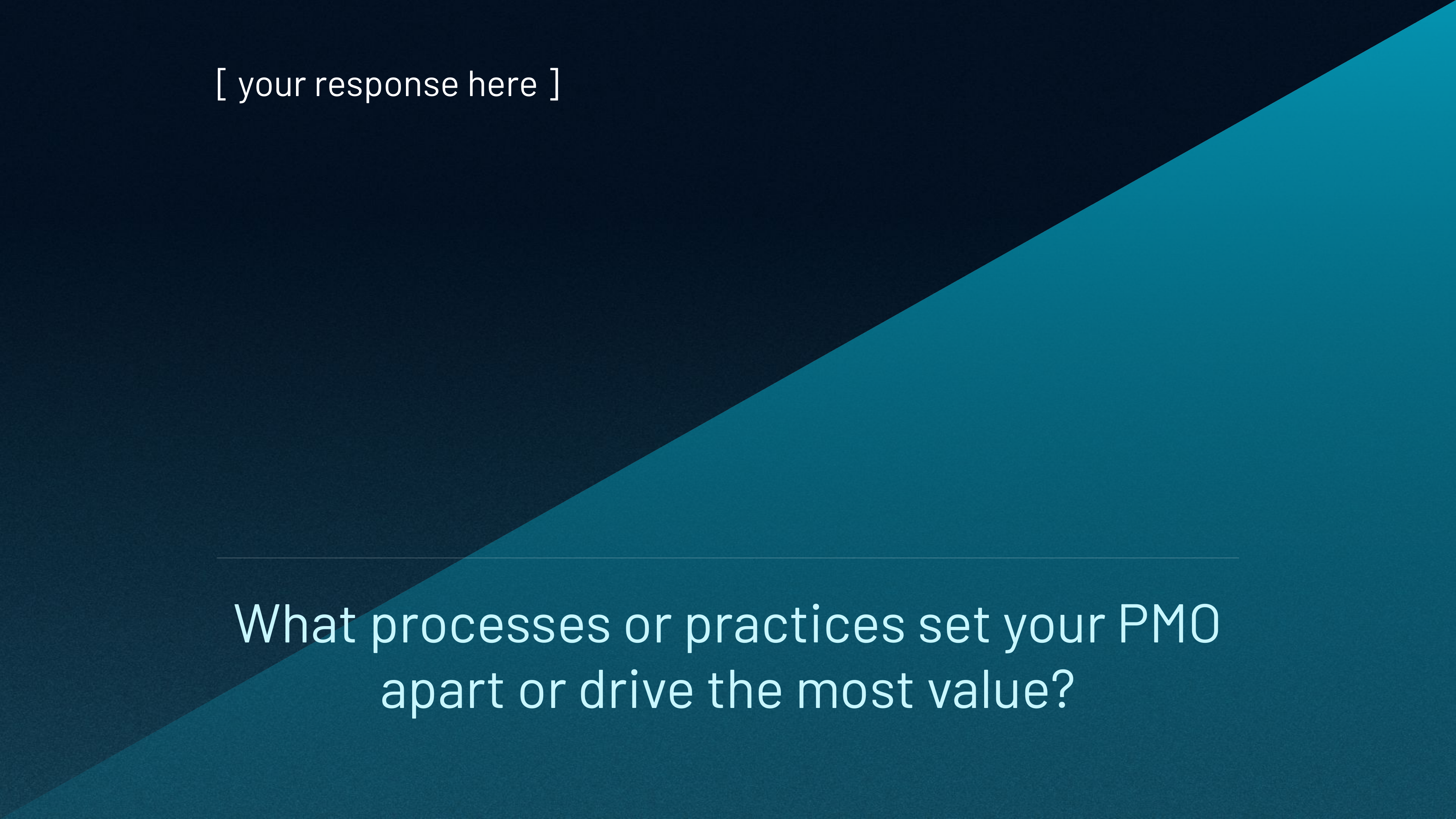

[ your response here ]
What processes or practices set your PMO apart or drive the most value?